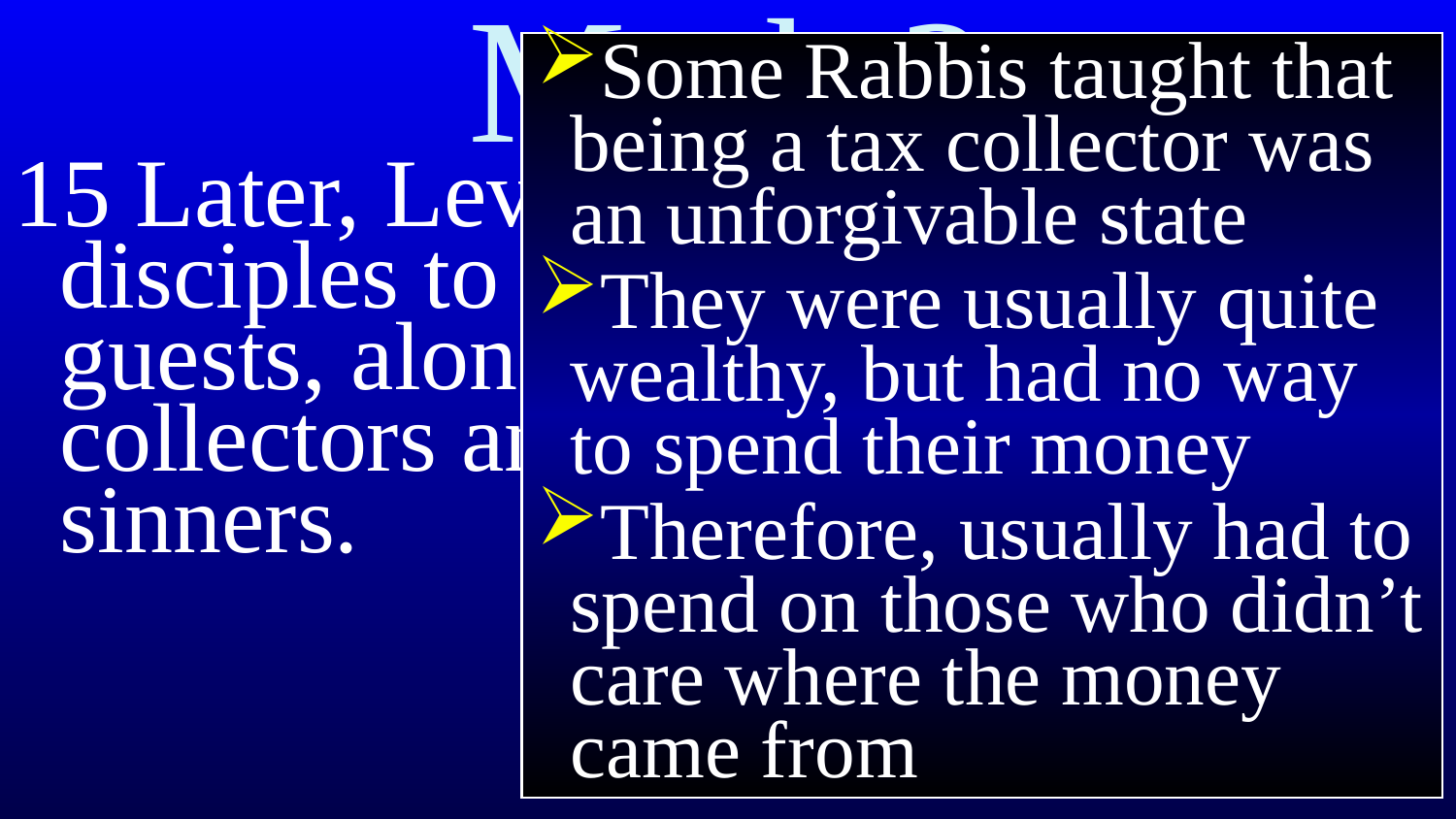

# Mark 2
Some Rabbis taught that being a tax collector was an unforgivable state
They were usually quite wealthy, but had no way to spend their money
Therefore, usually had to spend on those who didn’t care where the money came from
15 Later, Levi invited Jesus and his disciples to his home as dinner guests, along with many tax collectors and other disreputable sinners.